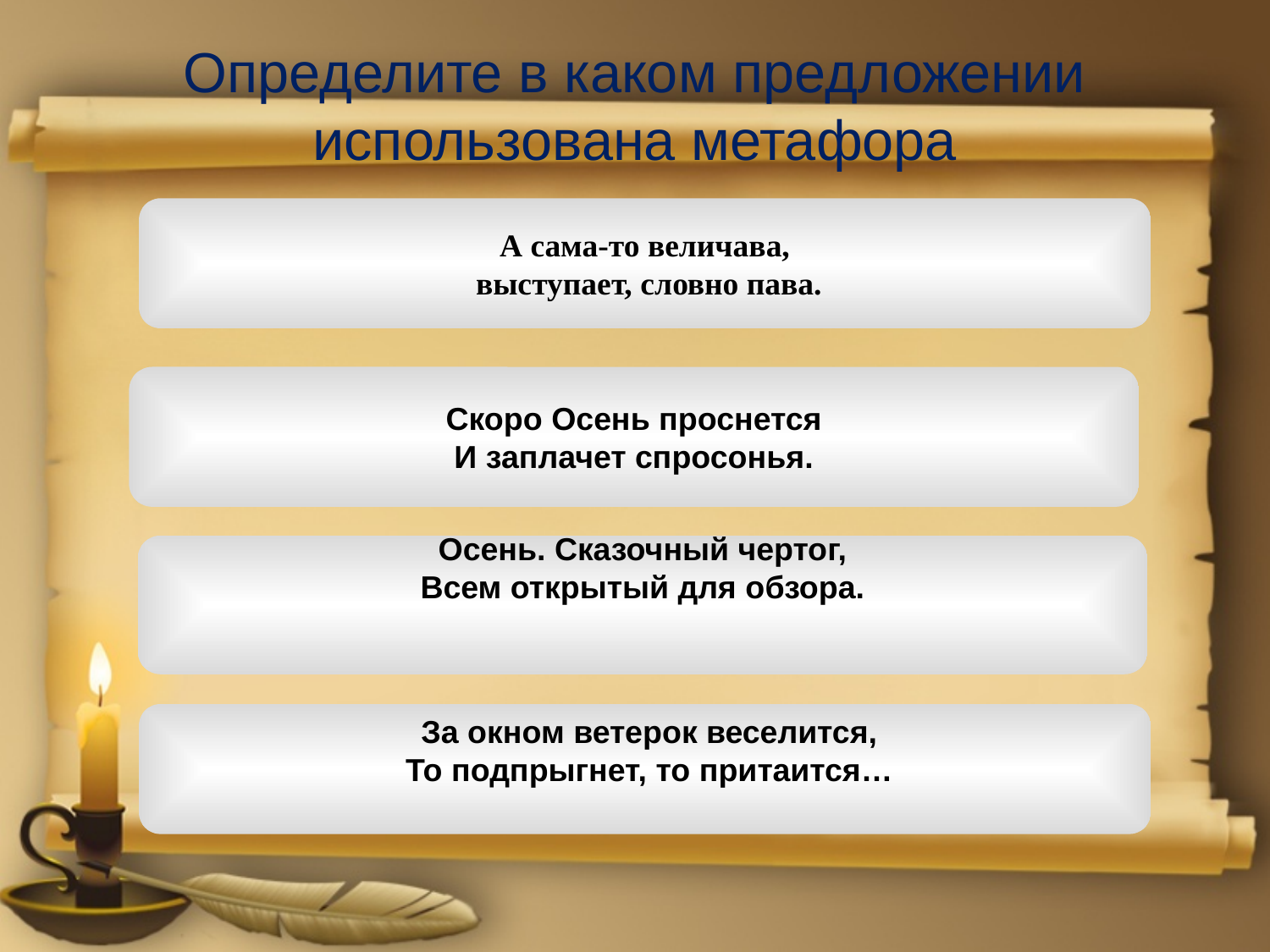

#
Определите в каком предложении использована метафора
А сама-то величава,
 выступает, словно пава.
Скоро Осень проснется
И заплачет спросонья.
Осень. Сказочный чертог,
Всем открытый для обзора.
 За окном ветерок веселится,
 То подпрыгнет, то притаится…